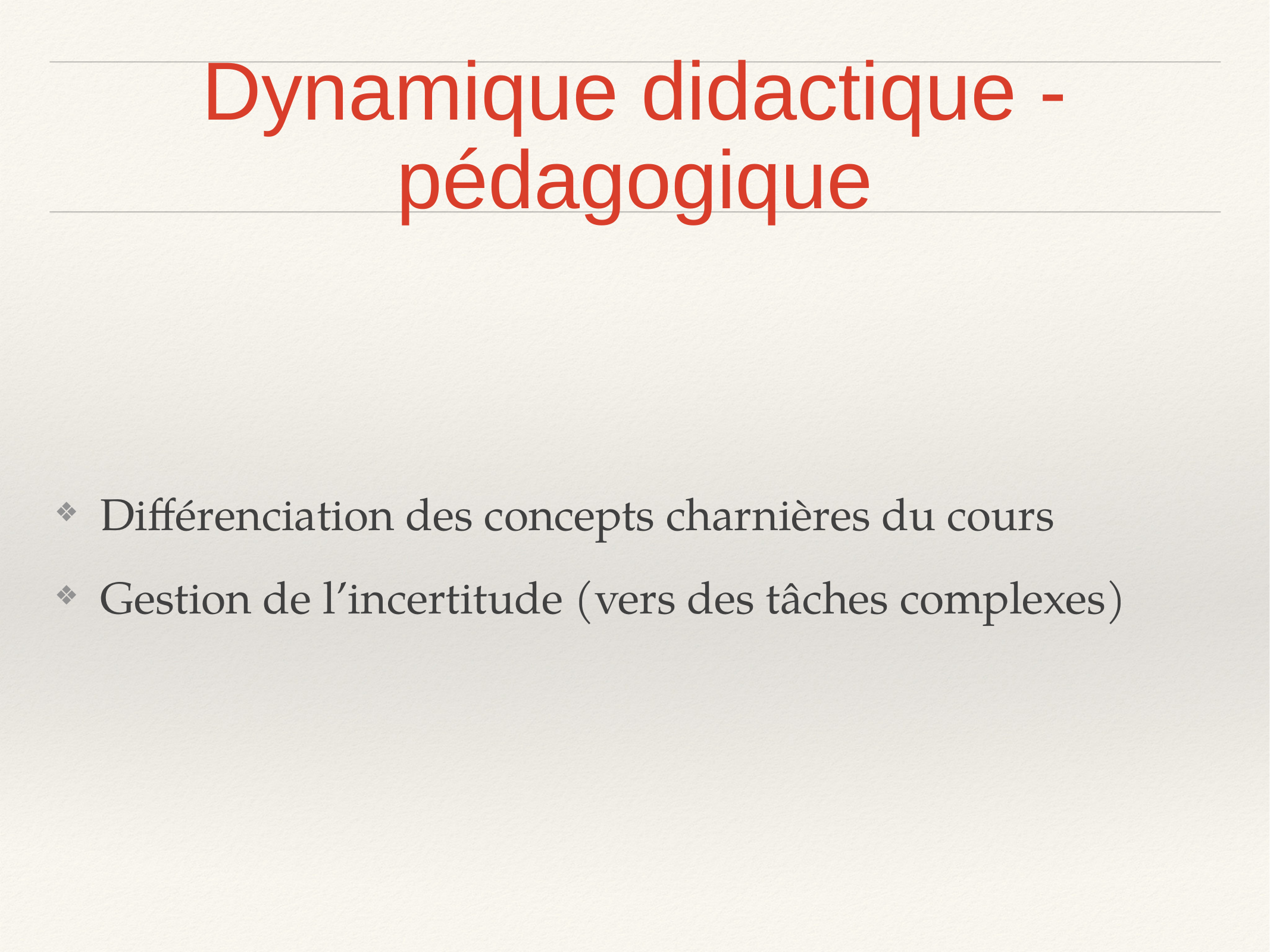

# Dynamique didactique - pédagogique
Différenciation des concepts charnières du cours
Gestion de l’incertitude (vers des tâches complexes)